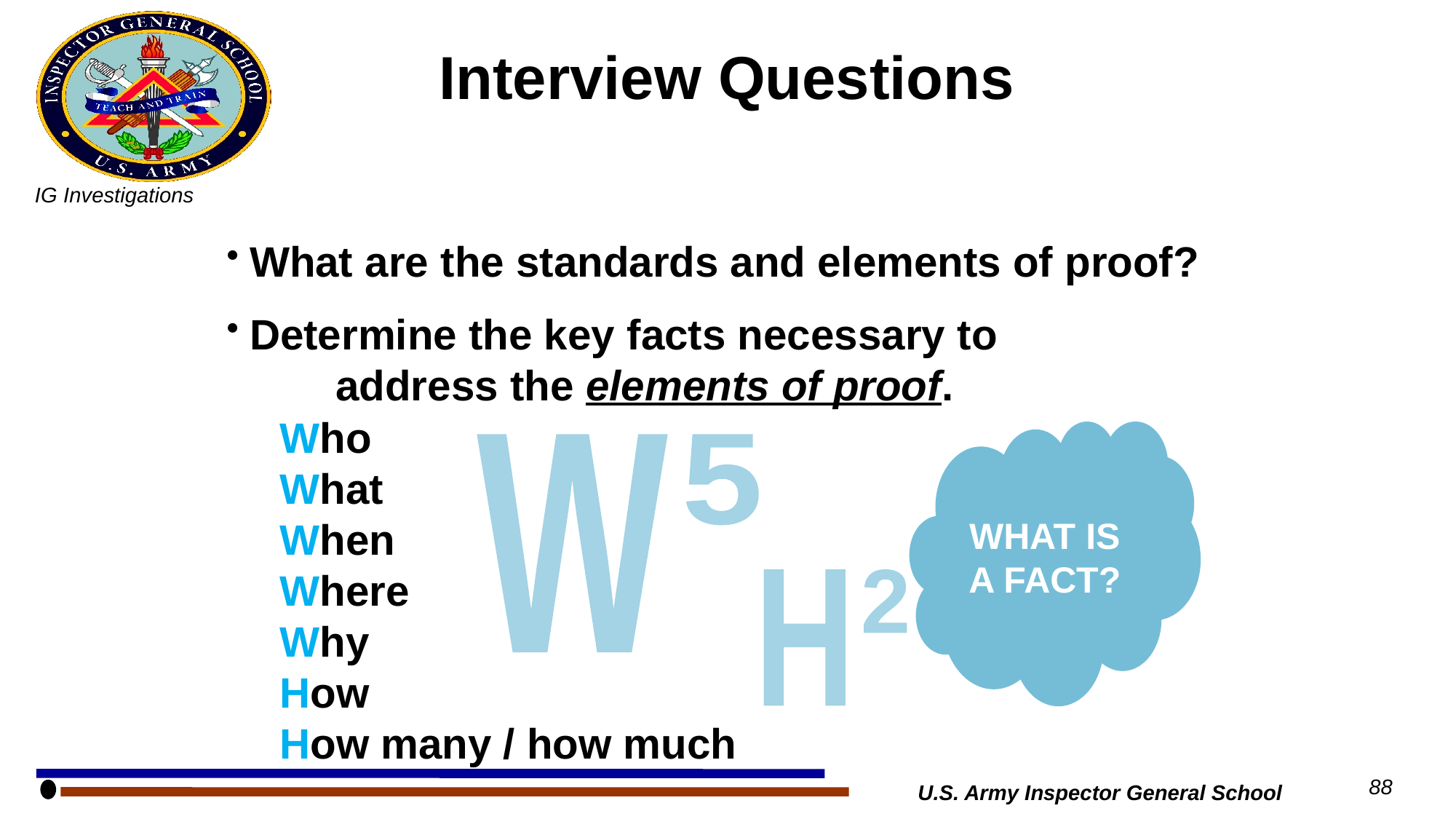

Interview Questions
 What are the standards and elements of proof?

 Determine the key facts necessary to
	address the elements of proof.
Who
What
When
Where
Why
How
How many / how much

WHAT IS A FACT?

W
5
H
2
U.S. Army Inspector General School